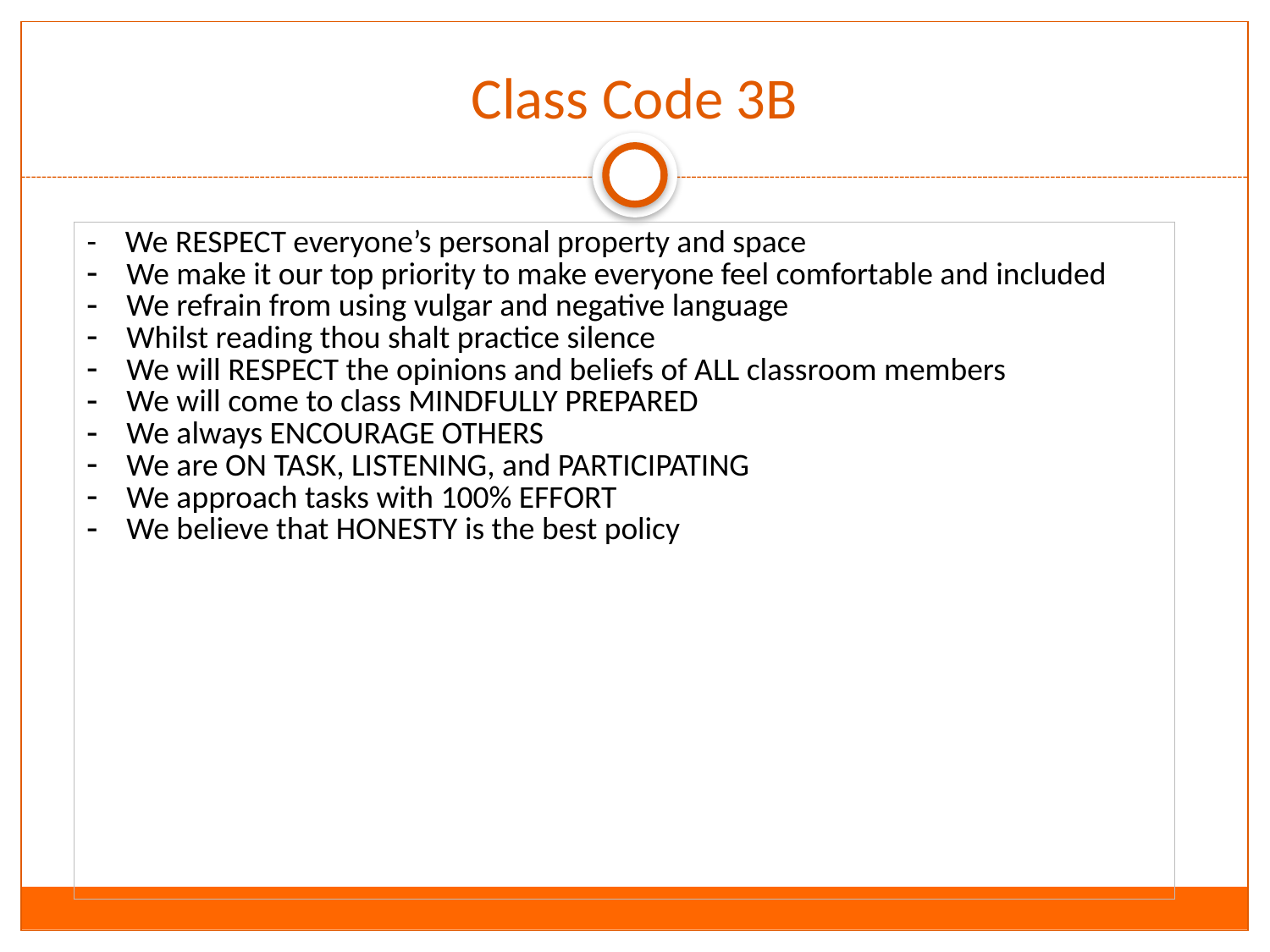

# Class Code 3B
| - We RESPECT everyone’s personal property and space We make it our top priority to make everyone feel comfortable and included We refrain from using vulgar and negative language Whilst reading thou shalt practice silence We will RESPECT the opinions and beliefs of ALL classroom members We will come to class MINDFULLY PREPARED We always ENCOURAGE OTHERS We are ON TASK, LISTENING, and PARTICIPATING We approach tasks with 100% EFFORT We believe that HONESTY is the best policy |
| --- |